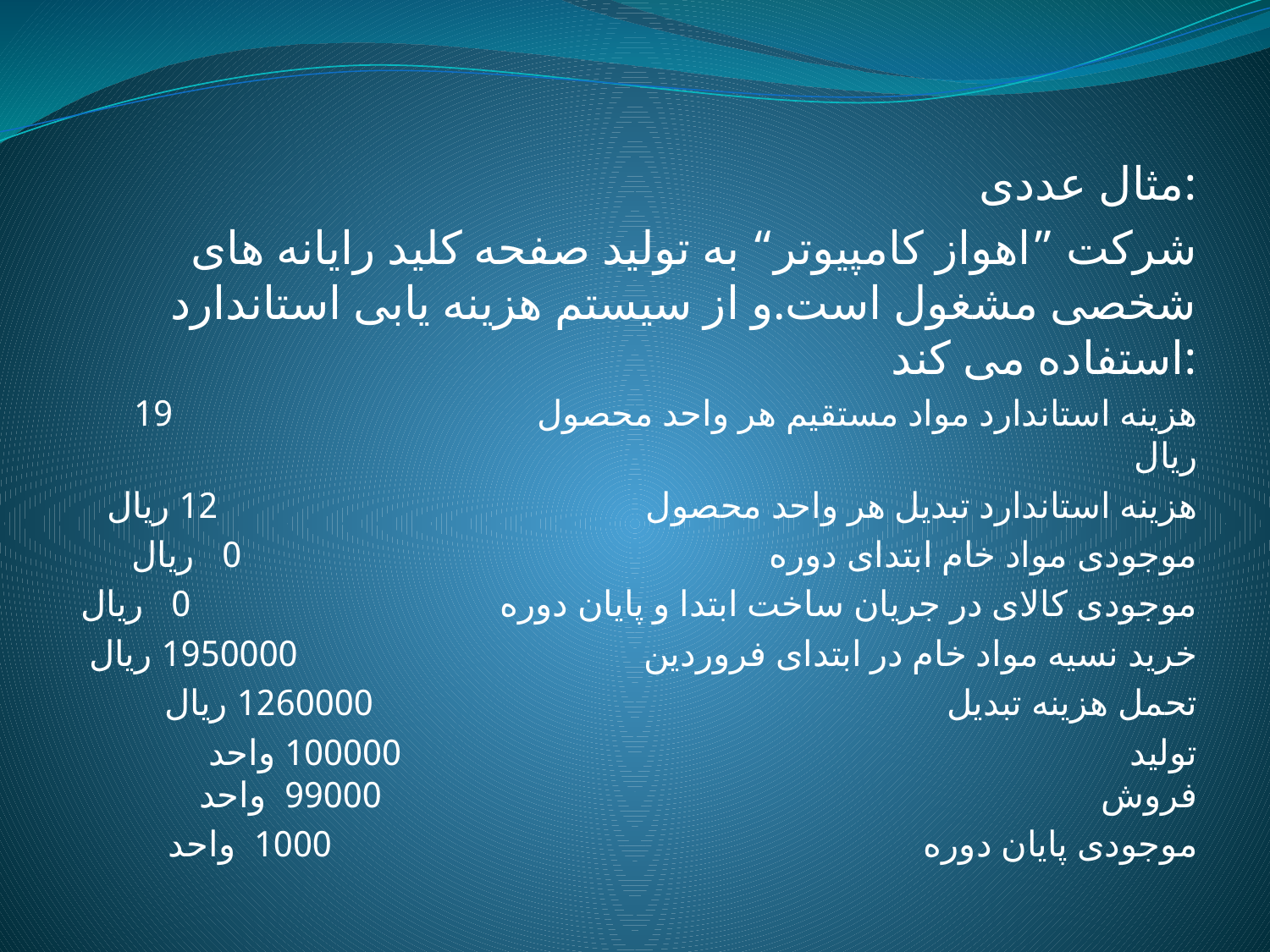

مثال عددی:
شرکت ”اهواز کامپیوتر“ به تولید صفحه کلید رایانه های شخصی مشغول است.و از سیستم هزینه یابی استاندارد استفاده می کند:
هزینه استاندارد مواد مستقیم هر واحد محصول                                        19 ریال
 هزینه استاندارد تبدیل هر واحد محصول                                               12 ریال
موجودی مواد خام ابتدای دوره                                                          0   ریال
موجودی کالای در جریان ساخت ابتدا و پایان دوره                                  0   ریال
خرید نسیه مواد خام در ابتدای فروردین                                      1950000 ریال
تحمل هزینه تبدیل                                                               1260000 ریال
تولید                                                                                100000 واحد            فروش                                                                               99000  واحد
موجودی پایان دوره                                                                 1000  واحد